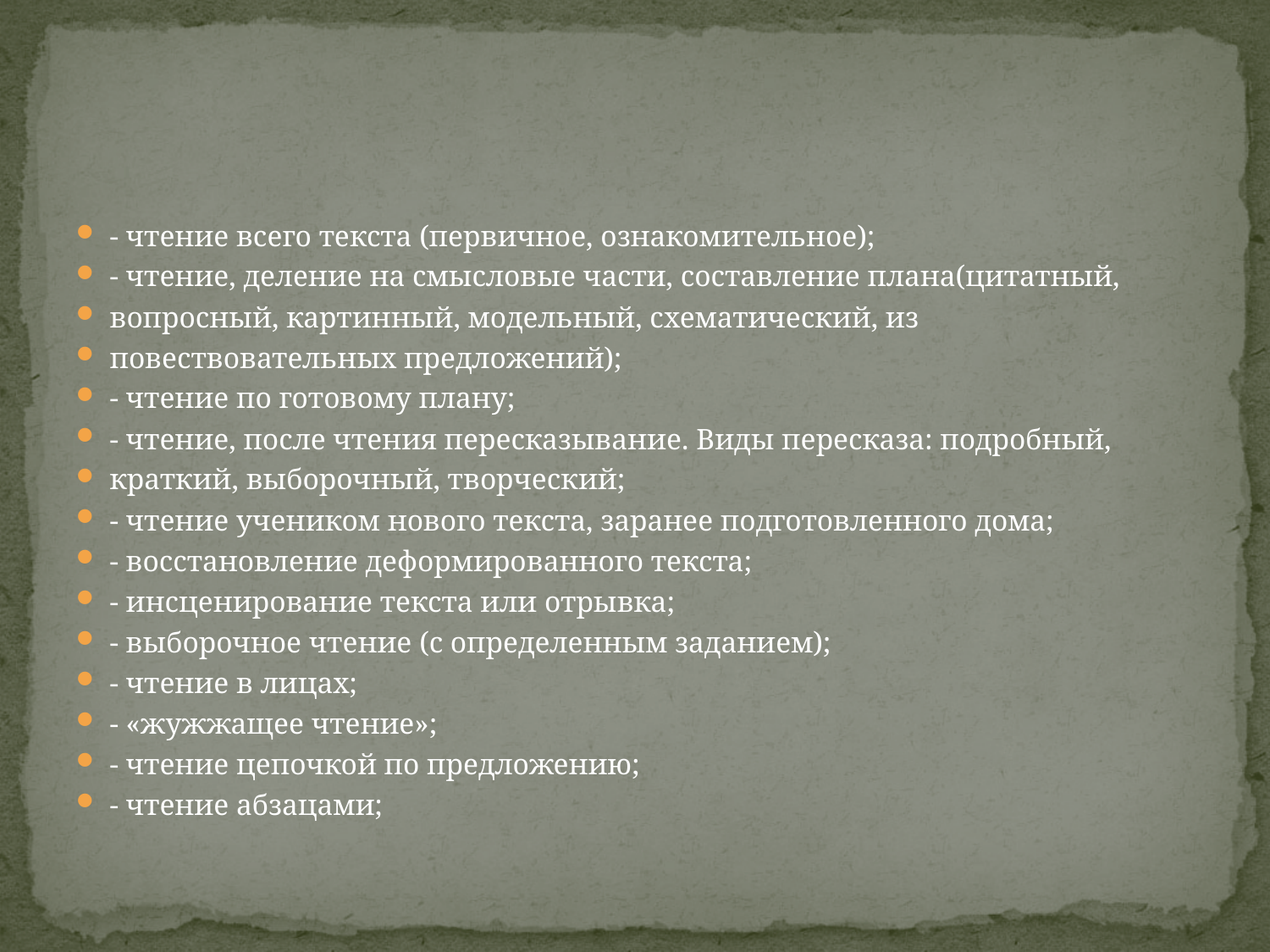

#
- чтение всего текста (первичное, ознакомительное);
- чтение, деление на смысловые части, составление плана(цитатный,
вопросный, картинный, модельный, схематический, из
повествовательных предложений);
- чтение по готовому плану;
- чтение, после чтения пересказывание. Виды пересказа: подробный,
краткий, выборочный, творческий;
- чтение учеником нового текста, заранее подготовленного дома;
- восстановление деформированного текста;
- инсценирование текста или отрывка;
- выборочное чтение (с определенным заданием);
- чтение в лицах;
- «жужжащее чтение»;
- чтение цепочкой по предложению;
- чтение абзацами;